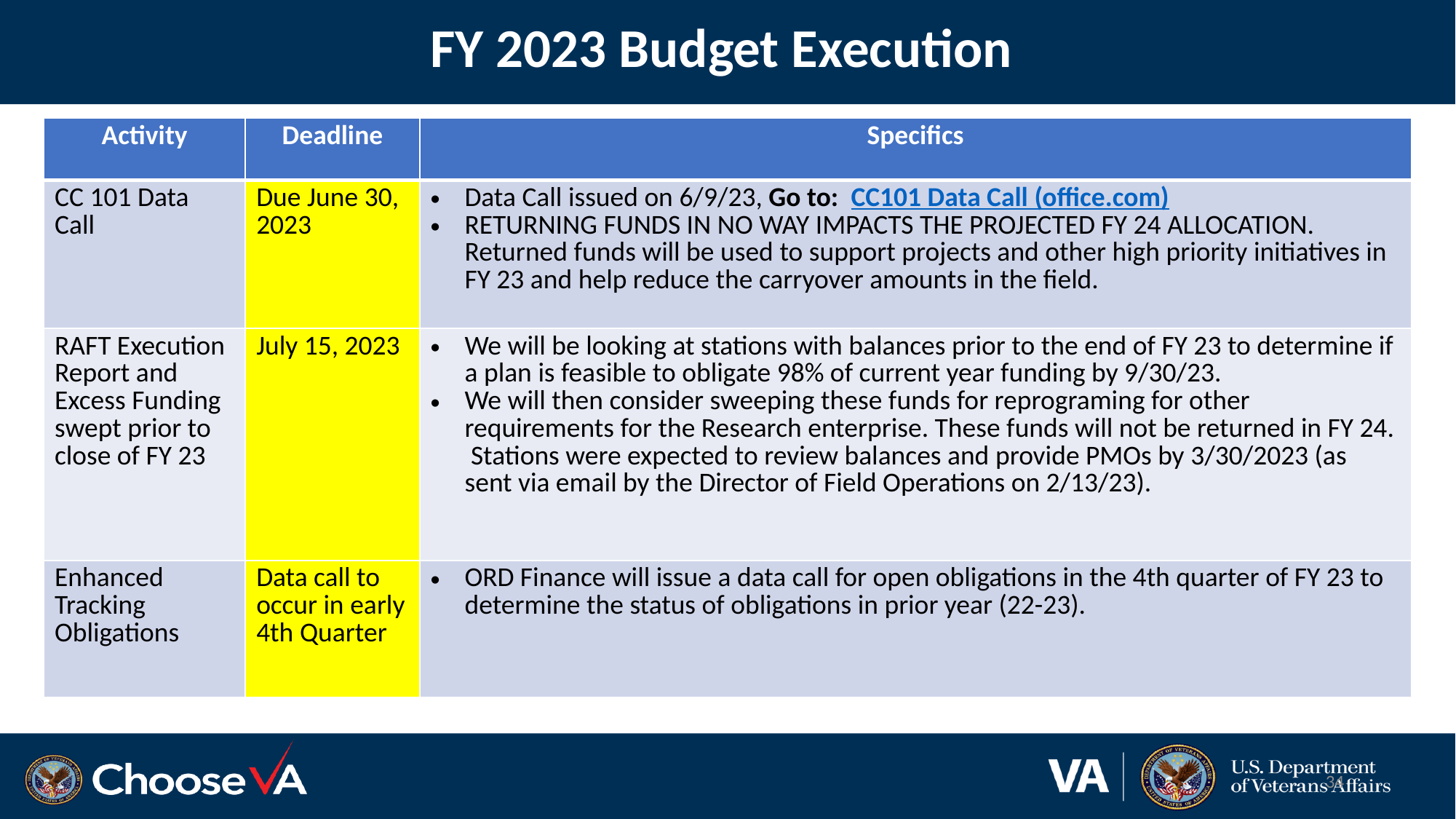

FY 2023 Budget Execution
#
| Activity | Deadline | Specifics |
| --- | --- | --- |
| CC 101 Data Call | Due June 30, 2023 | Data Call issued on 6/9/23, Go to:  CC101 Data Call (office.com) RETURNING FUNDS IN NO WAY IMPACTS THE PROJECTED FY 24 ALLOCATION. Returned funds will be used to support projects and other high priority initiatives in FY 23 and help reduce the carryover amounts in the field. |
| RAFT Execution Report and Excess Funding swept prior to close of FY 23 | July 15, 2023 | We will be looking at stations with balances prior to the end of FY 23 to determine if a plan is feasible to obligate 98% of current year funding by 9/30/23. We will then consider sweeping these funds for reprograming for other requirements for the Research enterprise. These funds will not be returned in FY 24. Stations were expected to review balances and provide PMOs by 3/30/2023 (as sent via email by the Director of Field Operations on 2/13/23). |
| Enhanced Tracking Obligations | Data call to occur in early 4th Quarter | ORD Finance will issue a data call for open obligations in the 4th quarter of FY 23 to determine the status of obligations in prior year (22-23). |
34